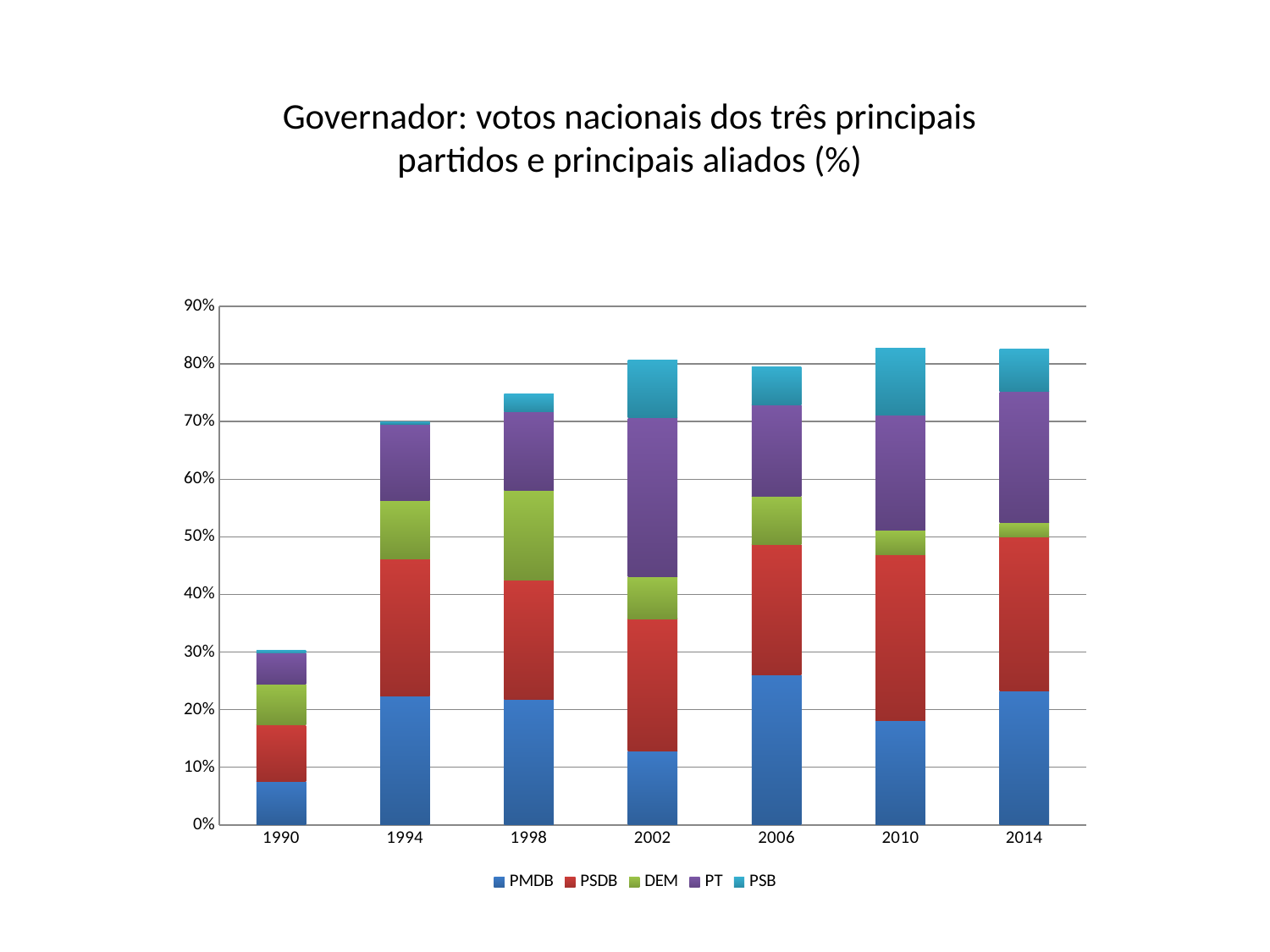

# Governador: votos nacionais dos três principais partidos e principais aliados (%)

### Chart

| Category | PMDB | PSDB | DEM | PT | PSB |
|---|---|---|---|---|---|
| 1990 | 0.07487451143955519 | 0.09898785087023422 | 0.07080495071654067 | 0.05365874802828805 | 0.004513456865381243 |
| 1994 | 0.2233202092414623 | 0.23783240649218132 | 0.10177626211229492 | 0.13252717104145212 | 0.0035763860135328857 |
| 1998 | 0.21830610415543977 | 0.2071382816325464 | 0.15521111086285208 | 0.13646126786565685 | 0.0305202407069172 |
| 2002 | 0.12880537607524492 | 0.22926184333083963 | 0.07259978598553887 | 0.2764635039524667 | 0.09977600321033589 |
| 2006 | 0.260798908384636 | 0.22558928937989425 | 0.08373233154504474 | 0.15900999323453957 | 0.06525179638279859 |
| 2010 | 0.18160678068553948 | 0.28780670397085945 | 0.04224459909929312 | 0.20049032733063302 | 0.11485774481145102 |
| 2014 | 0.23300315949476907 | 0.2662610696409926 | 0.025722691691458365 | 0.22735525660092576 | 0.07372519013670156 |